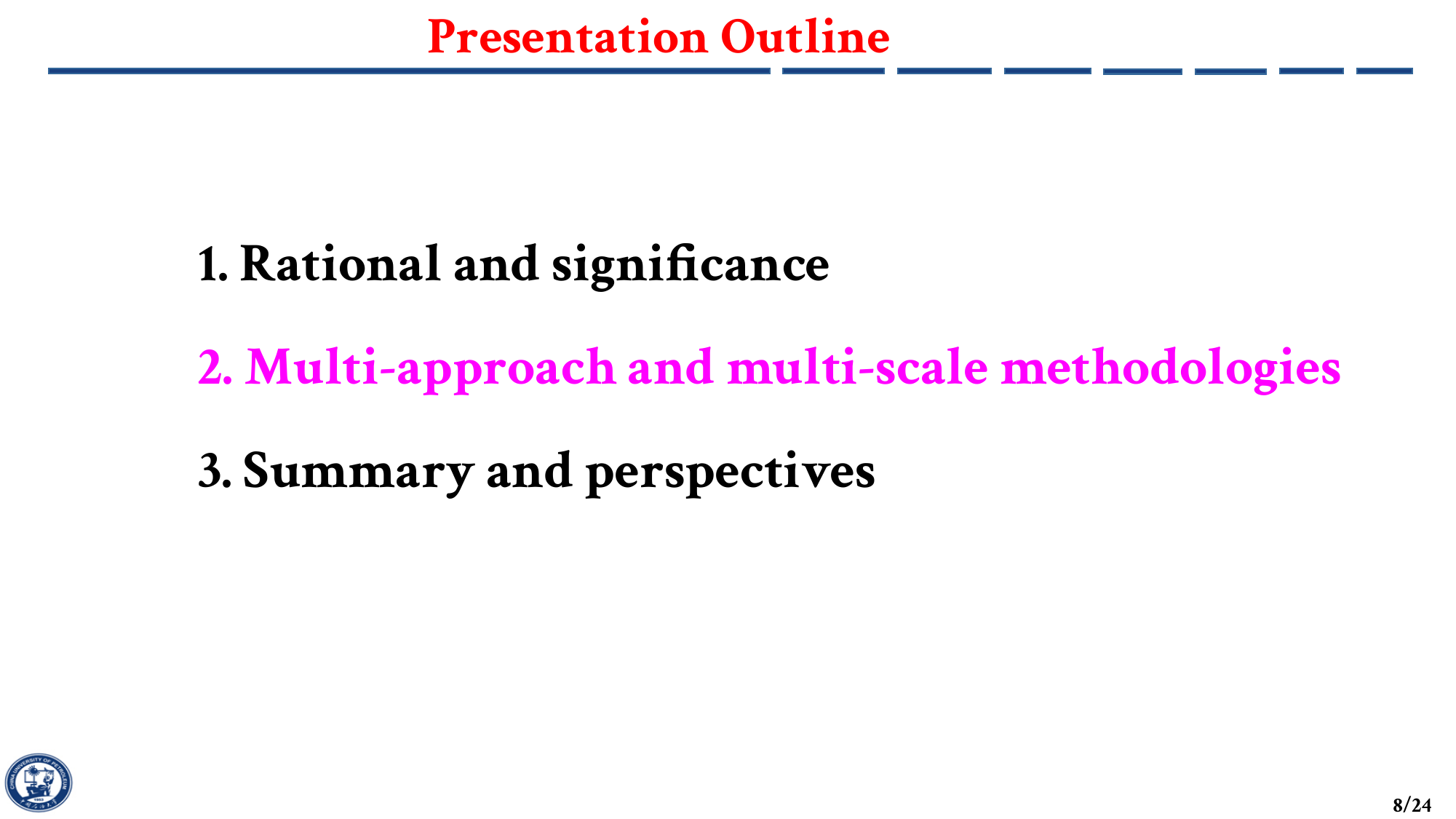

# Presentation Outline
1. Rational and significance
2. Multi-approach and multi-scale methodologies
3. Summary and perspectives